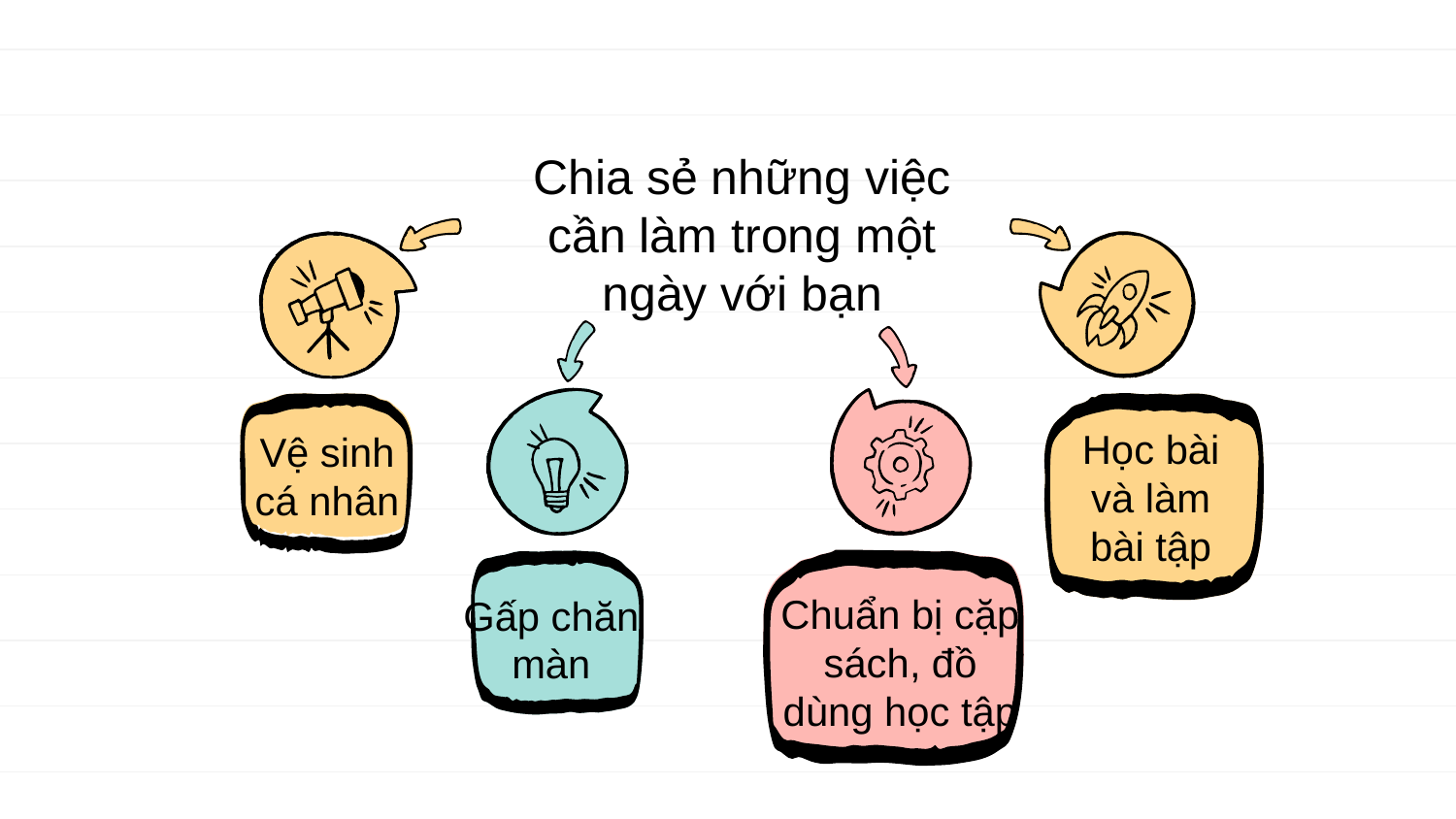

Chia sẻ những việc cần làm trong một ngày với bạn

Vệ sinh cá nhân

Học bài và làm bài tập

Gấp chăn màn
Chuẩn bị cặp sách, đồ dùng học tập